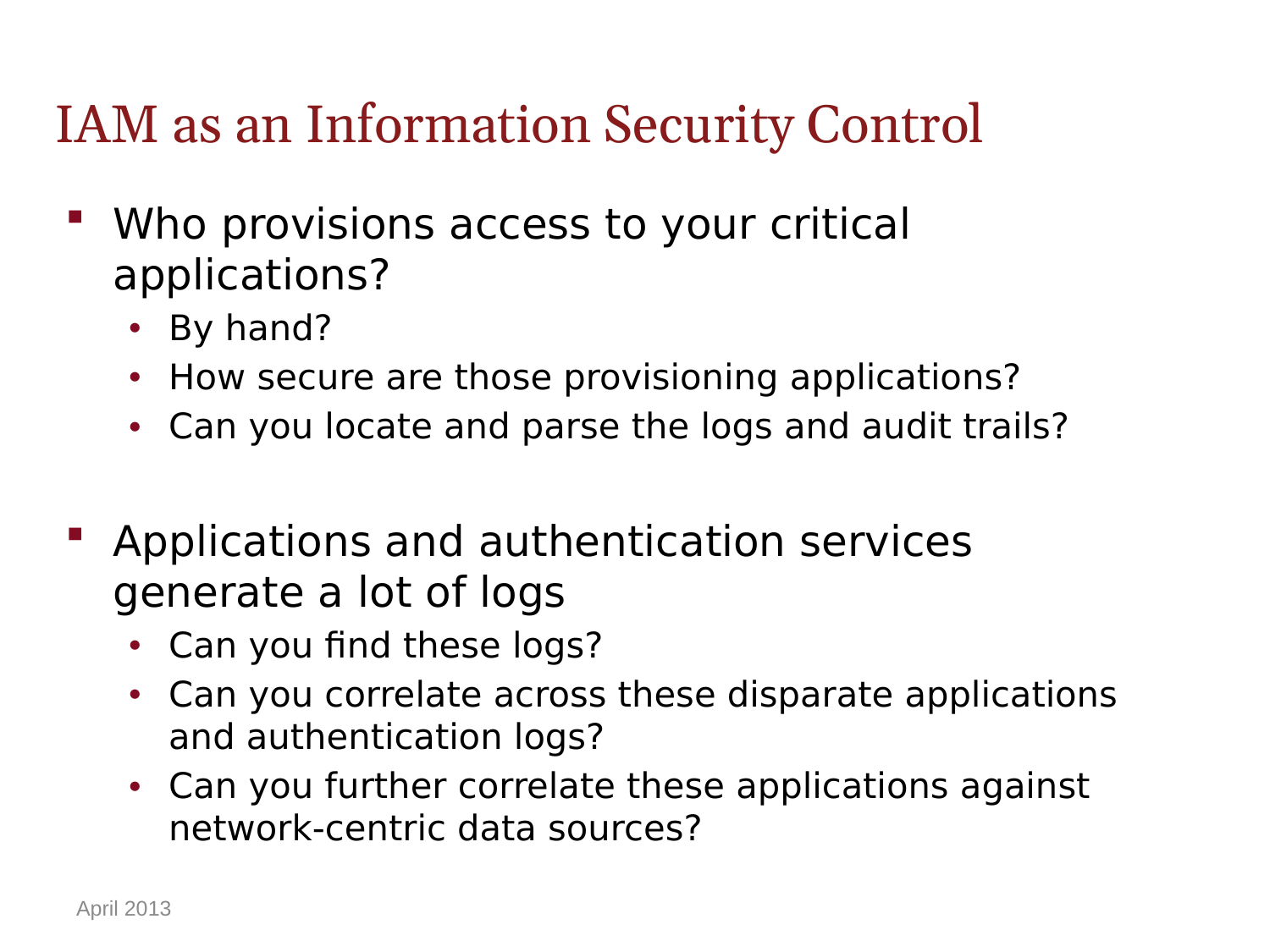

# IAM as an Information Security Control
Who provisions access to your critical applications?
By hand?
How secure are those provisioning applications?
Can you locate and parse the logs and audit trails?

Applications and authentication services generate a lot of logs
Can you find these logs?
Can you correlate across these disparate applications and authentication logs?
Can you further correlate these applications against network-centric data sources?

April 2013
Security Professionals
6